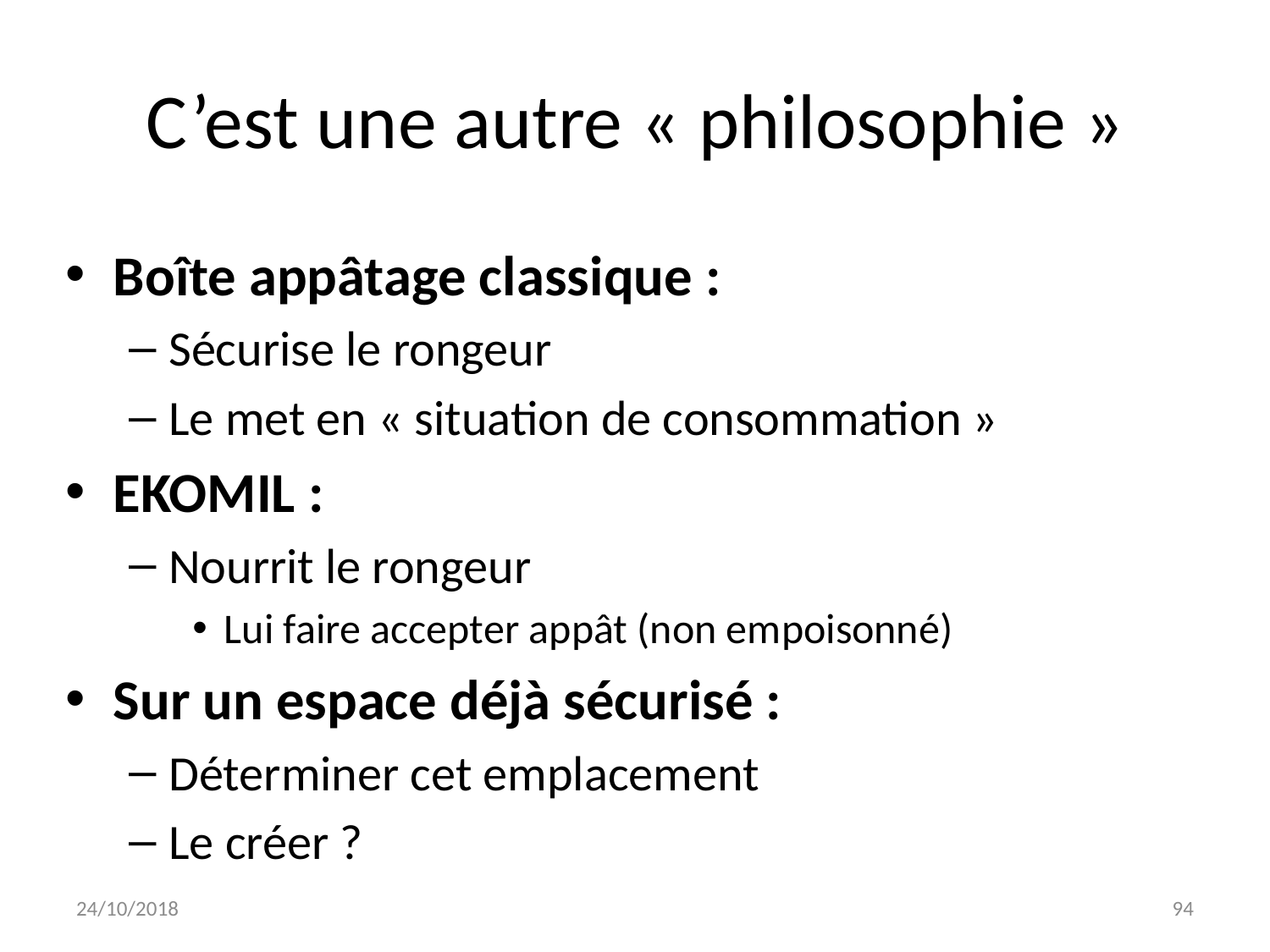

# C’est une autre « philosophie »
Boîte appâtage classique :
Sécurise le rongeur
Le met en « situation de consommation »
EKOMIL :
Nourrit le rongeur
Lui faire accepter appât (non empoisonné)
Sur un espace déjà sécurisé :
Déterminer cet emplacement
Le créer ?

24/10/2018
94